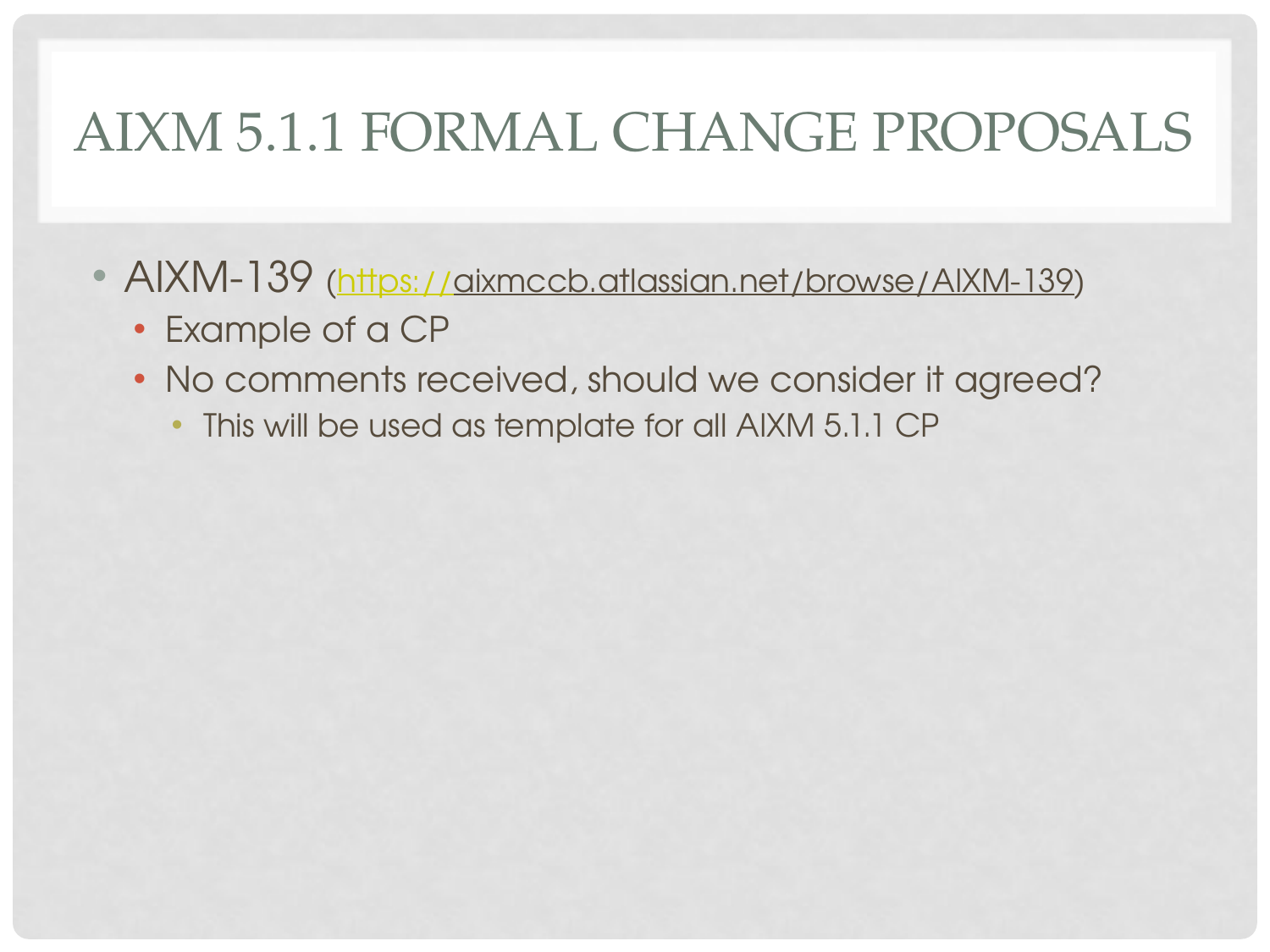

# AIXM 5.1.1 formal Change Proposals
AIXM-139 (https://aixmccb.atlassian.net/browse/AIXM-139)
Example of a CP
No comments received, should we consider it agreed?
This will be used as template for all AIXM 5.1.1 CP